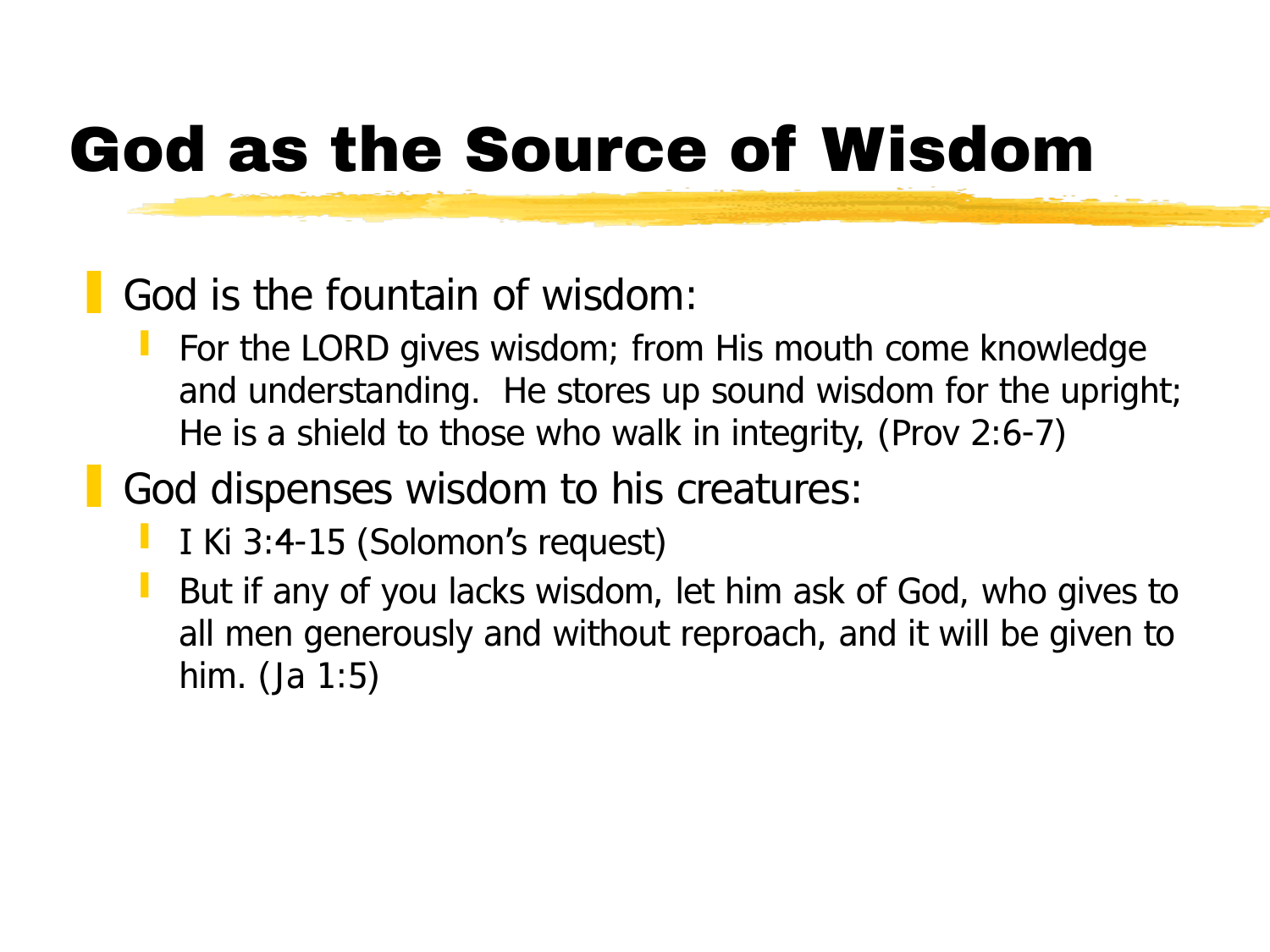

# God as the Source of Wisdom
God is the fountain of wisdom:
For the LORD gives wisdom; from His mouth come knowledge and understanding.  He stores up sound wisdom for the upright; He is a shield to those who walk in integrity, (Prov 2:6-7)
God dispenses wisdom to his creatures:
I Ki 3:4-15 (Solomon’s request)
But if any of you lacks wisdom, let him ask of God, who gives to all men generously and without reproach, and it will be given to him. (Ja 1:5)